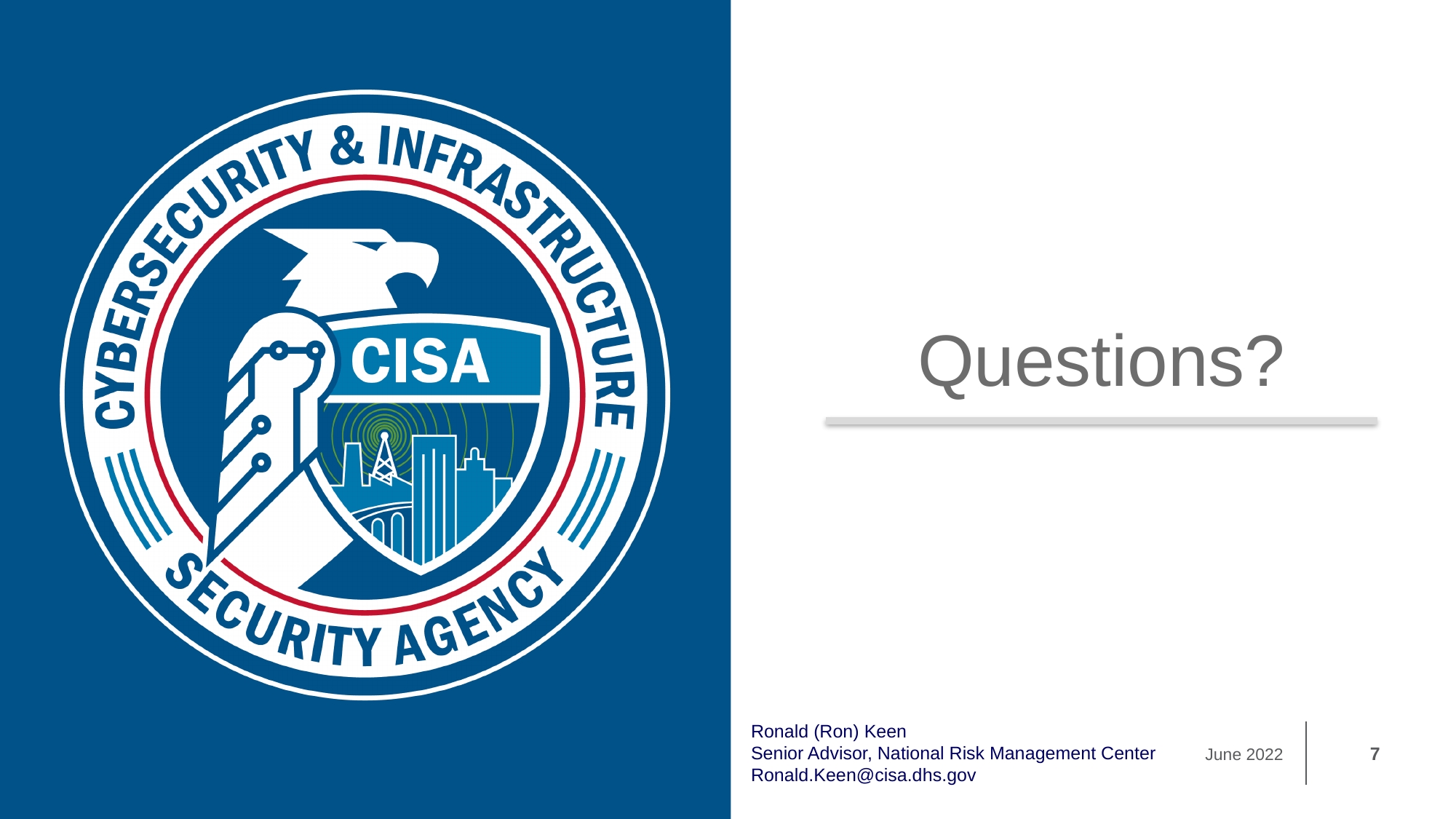

Questions?
Ronald (Ron) Keen
Senior Advisor, National Risk Management Center
Ronald.Keen@cisa.dhs.gov
7